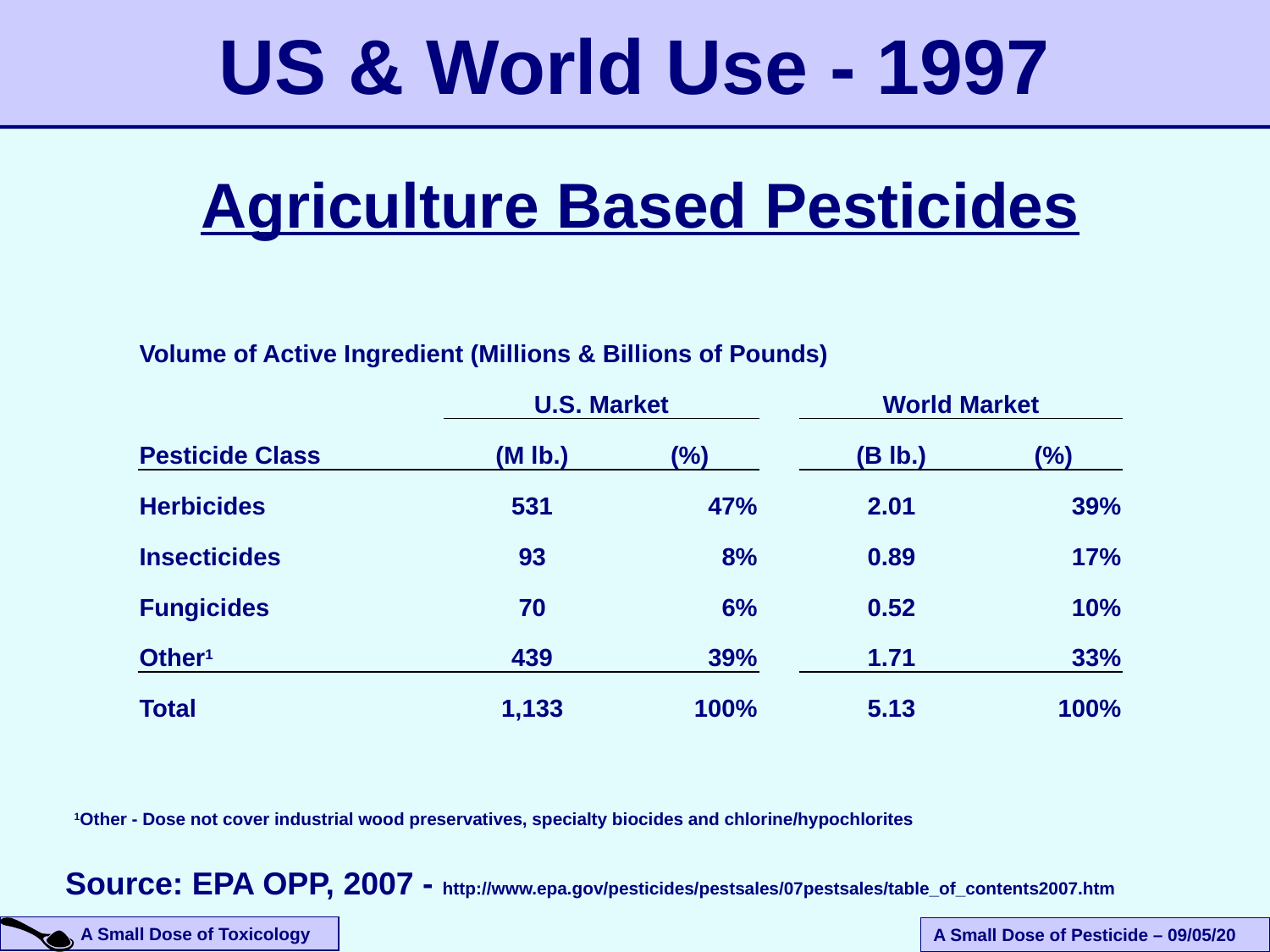

# US & World Use - 1997
Agriculture Based Pesticides
| Volume of Active Ingredient (Millions & Billions of Pounds) |  |  |  |  |  |
| --- | --- | --- | --- | --- | --- |
|  | U.S. Market |  |  | World Market |  |
| Pesticide Class | (M lb.) | (%) |  | (B lb.) | (%) |
| Herbicides | 531 | 47% |  | 2.01 | 39% |
| Insecticides | 93 | 8% |  | 0.89 | 17% |
| Fungicides | 70 | 6% |  | 0.52 | 10% |
| Other1 | 439 | 39% |  | 1.71 | 33% |
| Total | 1,133 | 100% |  | 5.13 | 100% |
1Other - Dose not cover industrial wood preservatives, specialty biocides and chlorine/hypochlorites
Source: EPA OPP, 2007 - http://www.epa.gov/pesticides/pestsales/07pestsales/table_of_contents2007.htm